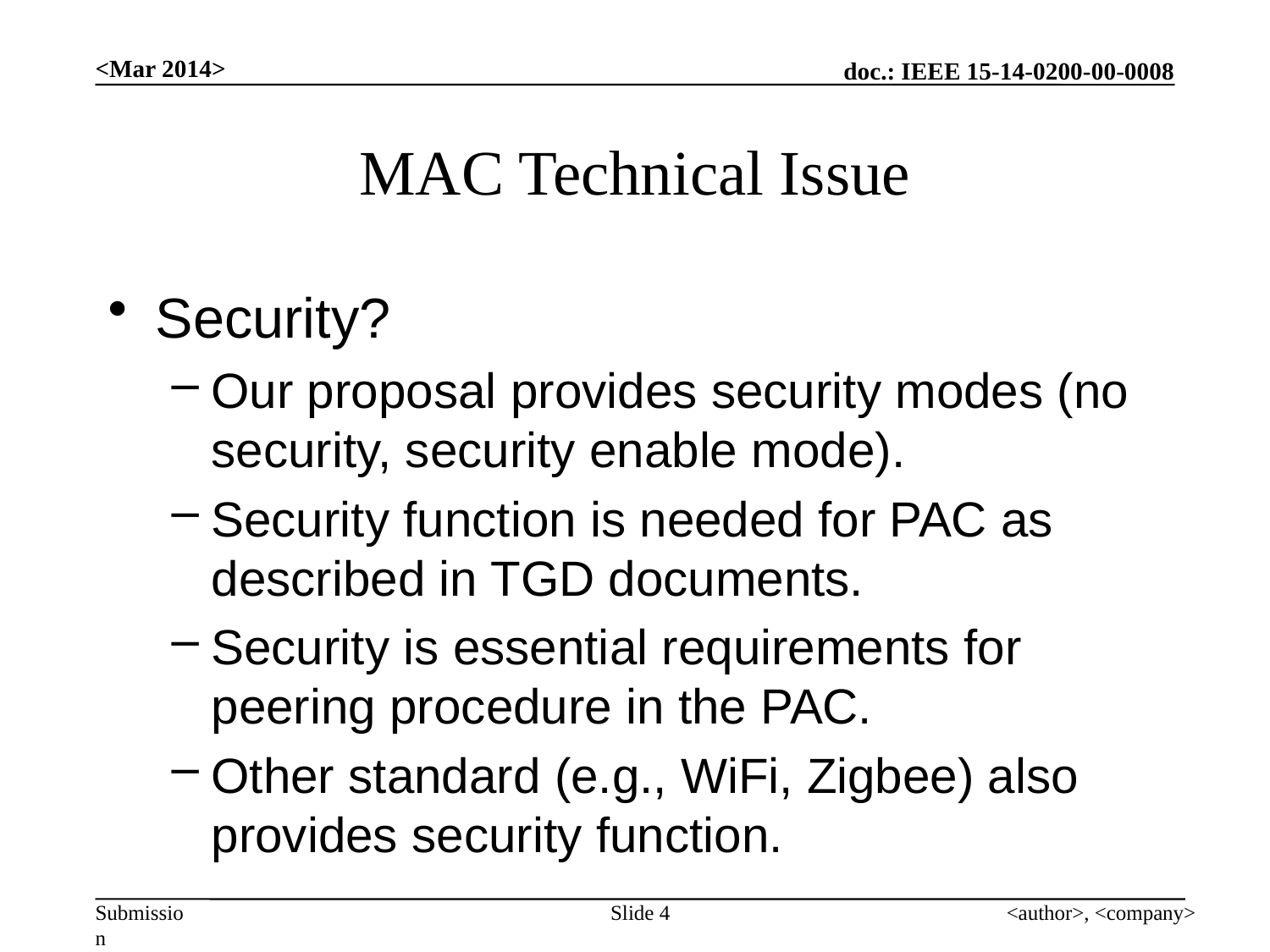

<Mar 2014>
# MAC Technical Issue
Security?
Our proposal provides security modes (no security, security enable mode).
Security function is needed for PAC as described in TGD documents.
Security is essential requirements for peering procedure in the PAC.
Other standard (e.g., WiFi, Zigbee) also provides security function.
Slide 4
<author>, <company>